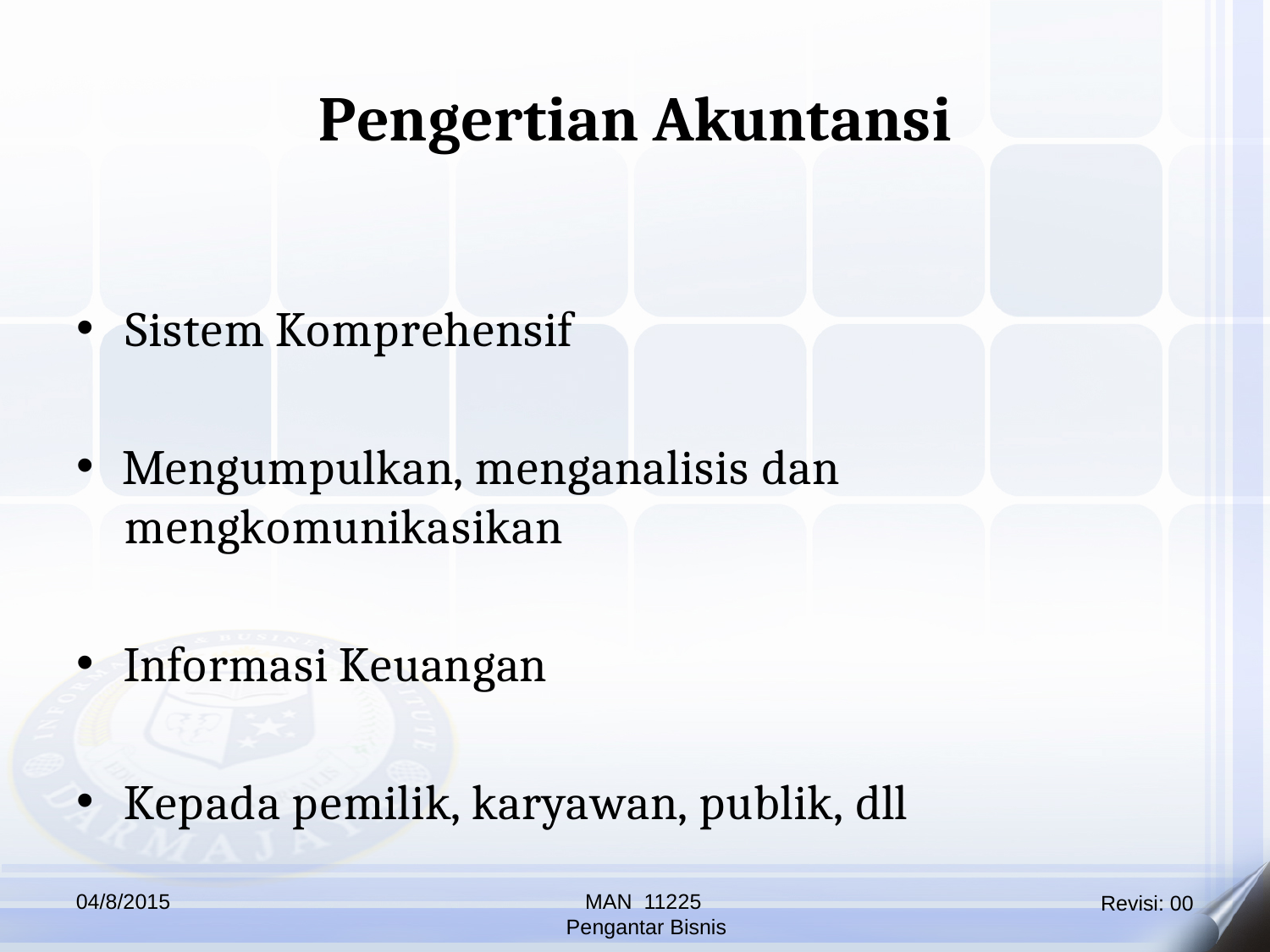

Pengertian Akuntansi

Sistem Komprehensif

Mengumpulkan, menganalisis dan mengkomunikasikan

Informasi Keuangan

Kepada pemilik, karyawan, publik, dll
04/8/2015
MAN  11225
 Pengantar Bisnis